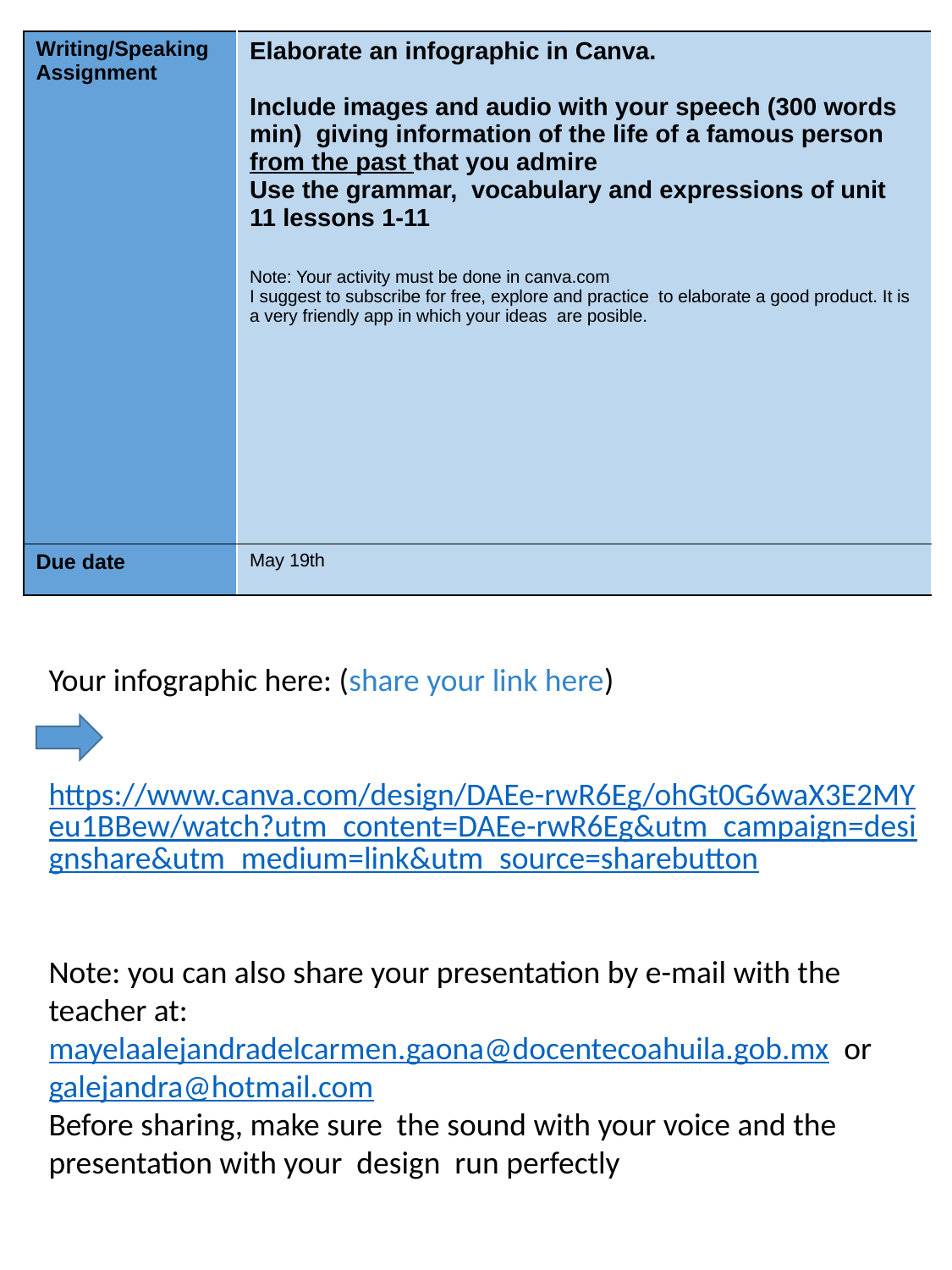

| Writing/Speaking Assignment | Elaborate an infographic in Canva. Include images and audio with your speech (300 words min) giving information of the life of a famous person from the past that you admire Use the grammar, vocabulary and expressions of unit 11 lessons 1-11 Note: Your activity must be done in canva.com I suggest to subscribe for free, explore and practice to elaborate a good product. It is a very friendly app in which your ideas are posible. |
| --- | --- |
| Due date | May 19th |
Your infographic here: (share your link here)

https://www.canva.com/design/DAEe-rwR6Eg/ohGt0G6waX3E2MYeu1BBew/watch?utm_content=DAEe-rwR6Eg&utm_campaign=designshare&utm_medium=link&utm_source=sharebutton

Note: you can also share your presentation by e-mail with the teacher at: mayelaalejandradelcarmen.gaona@docentecoahuila.gob.mx  or  galejandra@hotmail.com
Before sharing, make sure  the sound with your voice and the presentation with your  design  run perfectly